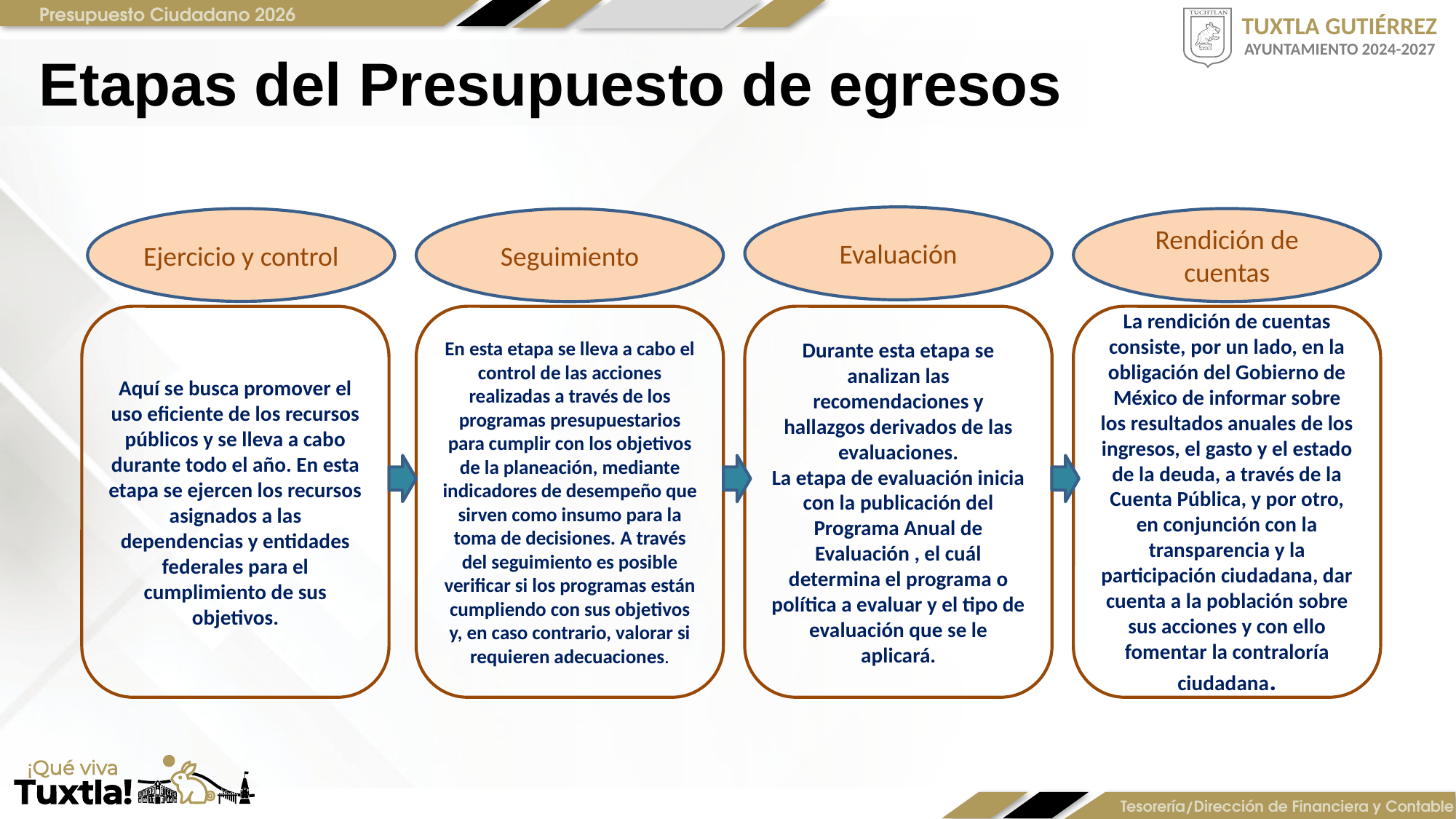

Etapas del Presupuesto de egresos
Evaluación
Ejercicio y control
Rendición de cuentas
Seguimiento
Aquí se busca promover el uso eficiente de los recursos públicos y se lleva a cabo durante todo el año. En esta etapa se ejercen los recursos asignados a las dependencias y entidades federales para el cumplimiento de sus objetivos.
En esta etapa se lleva a cabo el control de las acciones realizadas a través de los programas presupuestarios para cumplir con los objetivos de la planeación, mediante indicadores de desempeño que sirven como insumo para la toma de decisiones. A través del seguimiento es posible verificar si los programas están cumpliendo con sus objetivos y, en caso contrario, valorar si requieren adecuaciones.
Durante esta etapa se analizan las recomendaciones y hallazgos derivados de las evaluaciones.
La etapa de evaluación inicia con la publicación del Programa Anual de Evaluación , el cuál determina el programa o política a evaluar y el tipo de evaluación que se le aplicará.
La rendición de cuentas consiste, por un lado, en la obligación del Gobierno de México de informar sobre los resultados anuales de los ingresos, el gasto y el estado de la deuda, a través de la Cuenta Pública, y por otro, en conjunción con la transparencia y la participación ciudadana, dar cuenta a la población sobre sus acciones y con ello fomentar la contraloría ciudadana.